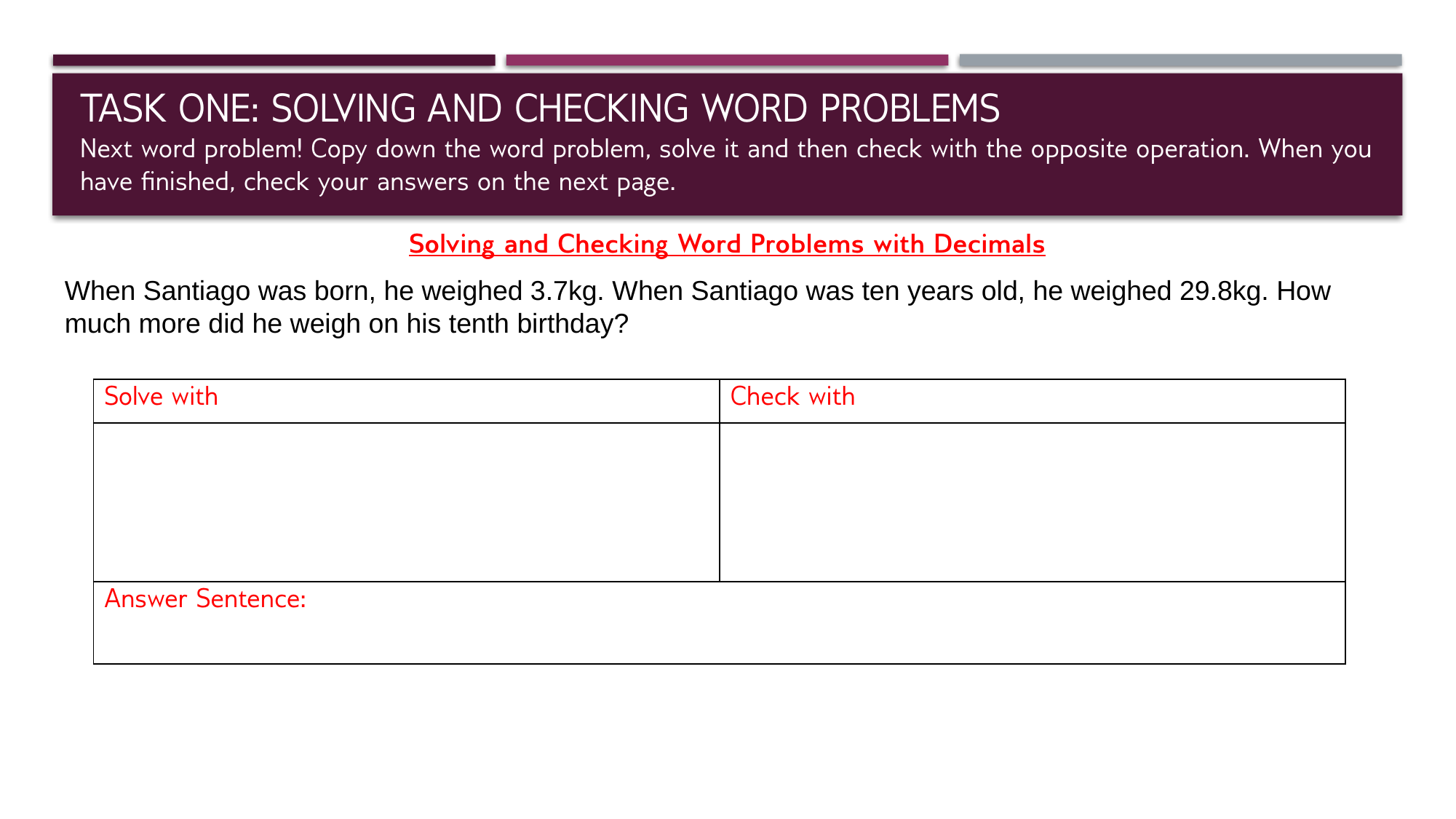

# Task one: Solving and checking word problems
Next word problem! Copy down the word problem, solve it and then check with the opposite operation. When you have finished, check your answers on the next page.
Solving and Checking Word Problems with Decimals
When Santiago was born, he weighed 3.7kg. When Santiago was ten years old, he weighed 29.8kg. How much more did he weigh on his tenth birthday?

| Solve with | Check with |
| --- | --- |
|  |  |
| Answer Sentence: |  |